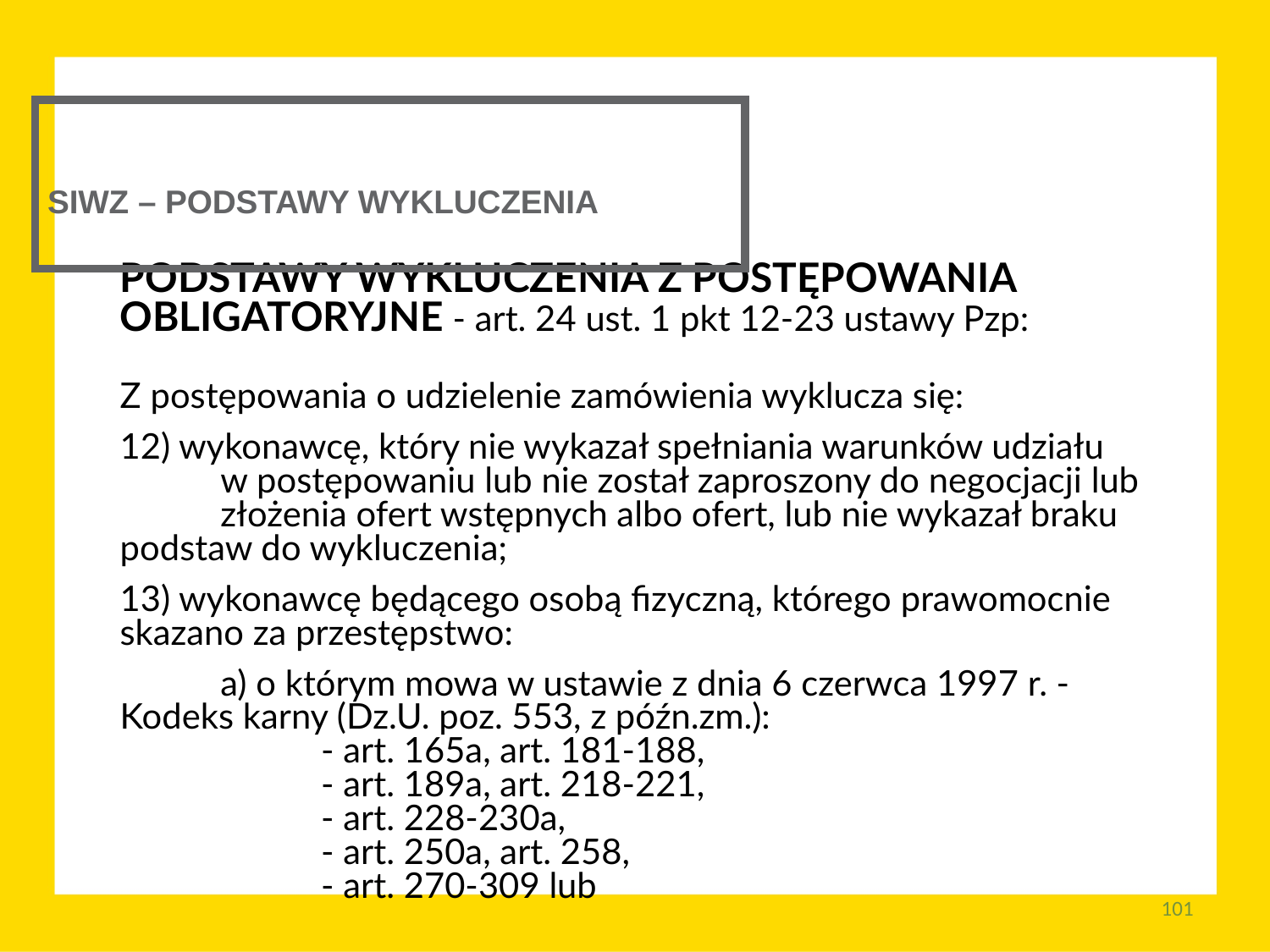

SIWZ – PODSTAWY WYKLUCZENIA

PODSTAWY WYKLUCZENIA Z POSTĘPOWANIA OBLIGATORYJNE - art. 24 ust. 1 pkt 12-23 ustawy Pzp:
Z postępowania o udzielenie zamówienia wyklucza się:
12) wykonawcę, który nie wykazał spełniania warunków udziału
	w postępowaniu lub nie został zaproszony do negocjacji lub 	złożenia ofert wstępnych albo ofert, lub nie wykazał braku	podstaw do wykluczenia;
13) wykonawcę będącego osobą fizyczną, którego prawomocnie 	skazano za przestępstwo:
	a) o którym mowa w ustawie z dnia 6 czerwca 1997 r. - 	Kodeks karny (Dz.U. poz. 553, z późn.zm.):
		- art. 165a, art. 181-188,
		- art. 189a, art. 218-221,
		- art. 228-230a,
		- art. 250a, art. 258,
		- art. 270-309 lub
101